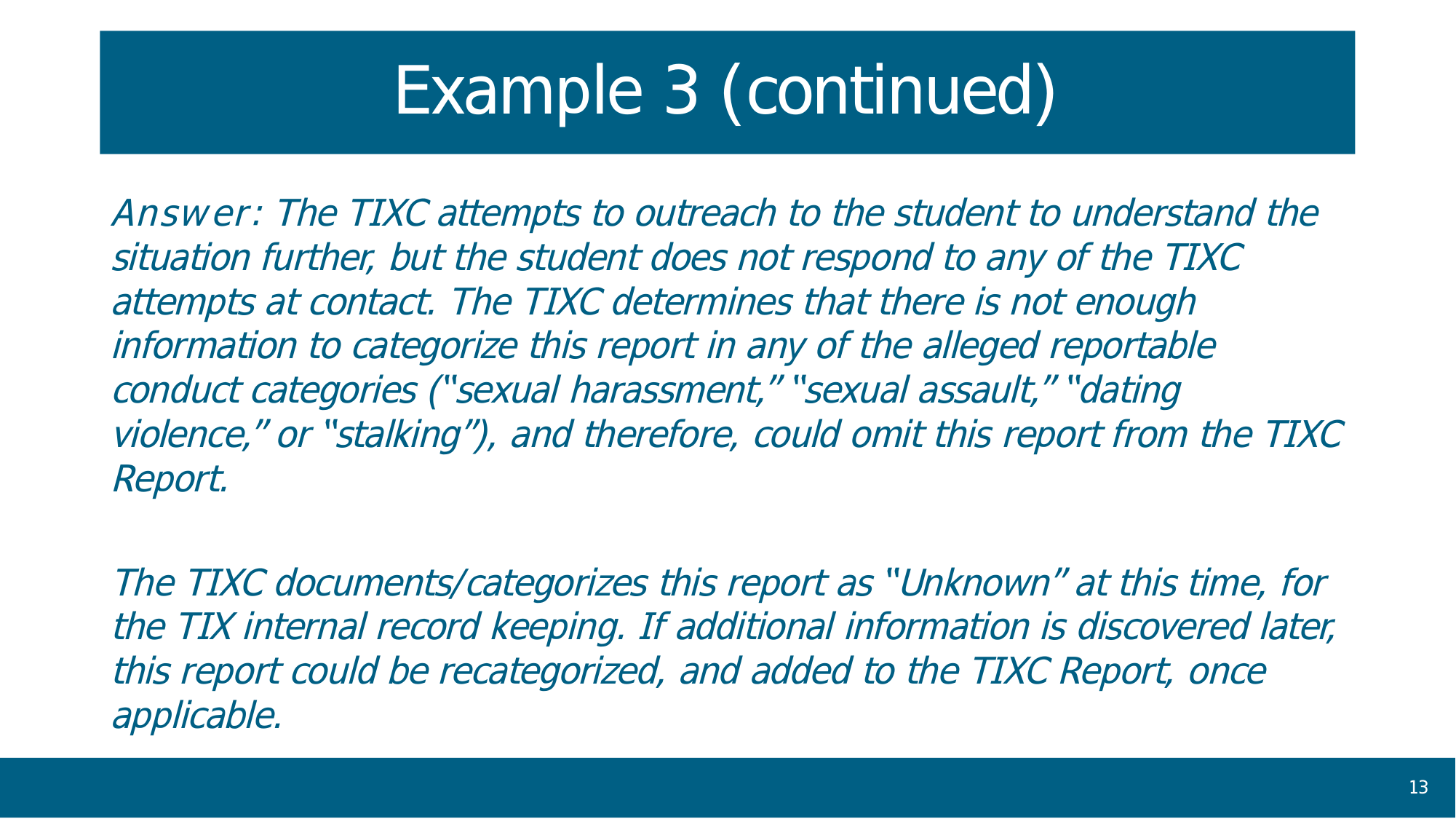

# Example 3 (continued)
Answer: The TIXC attempts to outreach to the student to understand the situation further, but the student does not respond to any of the TIXC attempts at contact. The TIXC determines that there is not enough information to categorize this report in any of the alleged reportable conduct categories (“sexual harassment,” “sexual assault,” “dating violence,” or “stalking”), and therefore, could omit this report from the TIXC Report.

The TIXC documents/categorizes this report as “Unknown” at this time, for the TIX internal record keeping. If additional information is discovered later, this report could be recategorized, and added to the TIXC Report, once applicable.

13